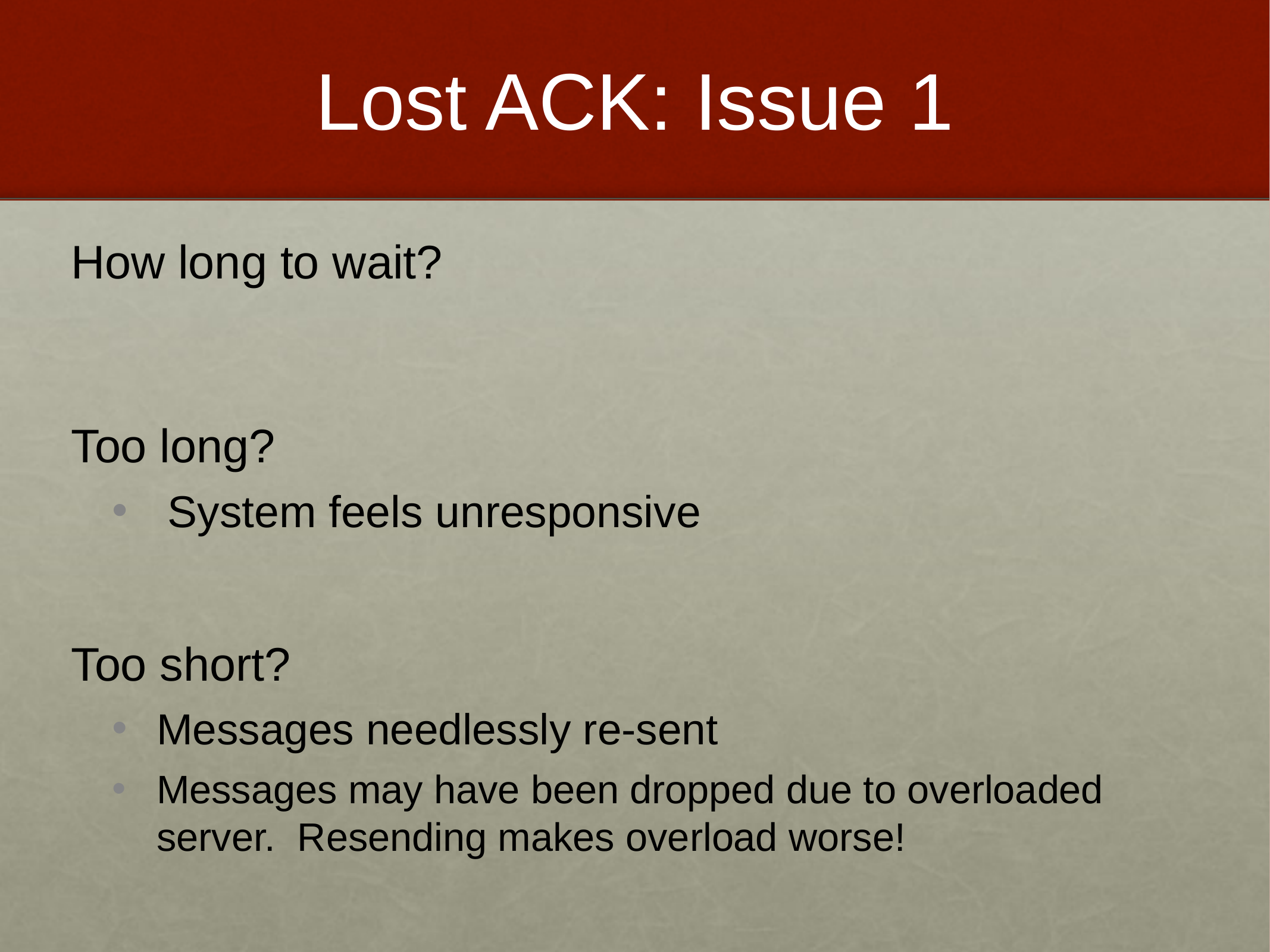

# Lost ACK: Issue 1
How long to wait?

Too long?
System feels unresponsive

Too short?
Messages needlessly re-sent
Messages may have been dropped due to overloaded server.  Resending makes overload worse!